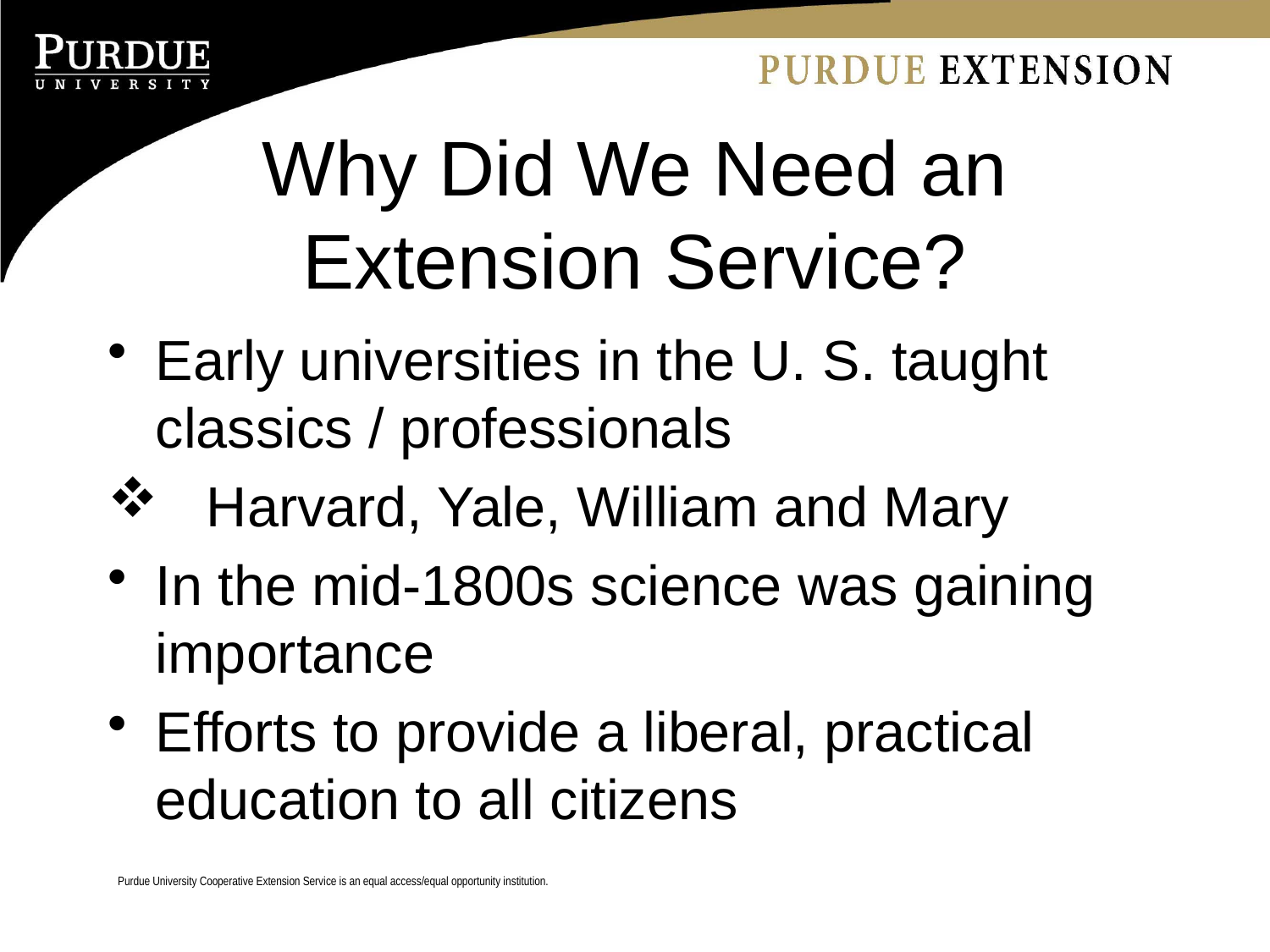

# Why Did We Need an Extension Service?
Early universities in the U. S. taught classics / professionals
   Harvard, Yale, William and Mary
In the mid-1800s science was gaining importance
Efforts to provide a liberal, practical education to all citizens